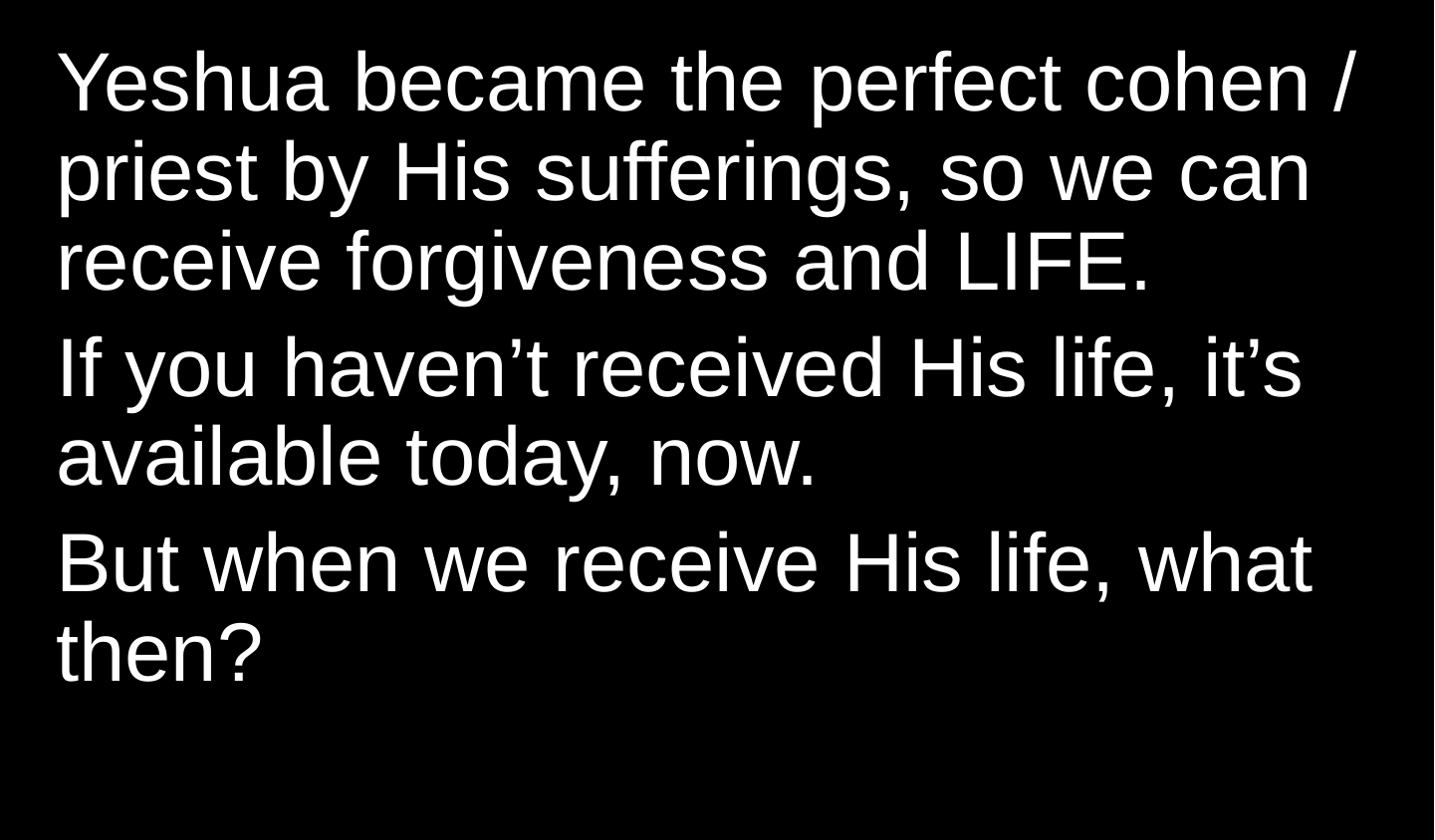

Yeshua became the perfect cohen / priest by His sufferings, so we can receive forgiveness and LIFE.
If you haven’t received His life, it’s available today, now.
But when we receive His life, what then?